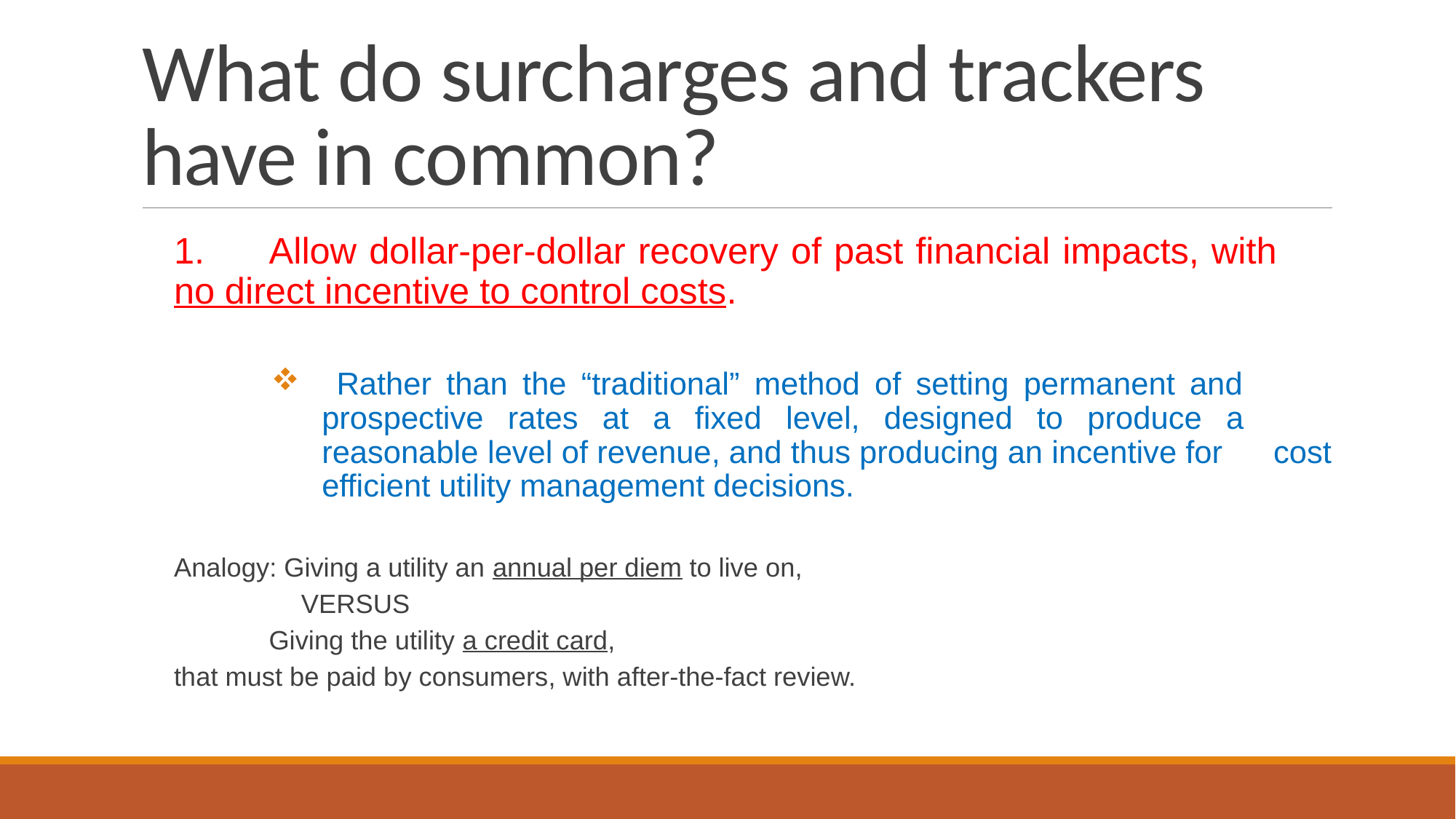

# What do surcharges and trackers have in common?

1.	Allow dollar-per-dollar recovery of past financial impacts, with 	no direct incentive to control costs.

 Rather than the “traditional” method of setting permanent and 	prospective rates at a fixed level, designed to produce a 	reasonable level of revenue, and thus producing an incentive for 	cost efficient utility management decisions.

		Analogy: Giving a utility an annual per diem to live on,
			VERSUS
	        		Giving the utility a credit card,
			that must be paid by consumers, with after-the-fact review.